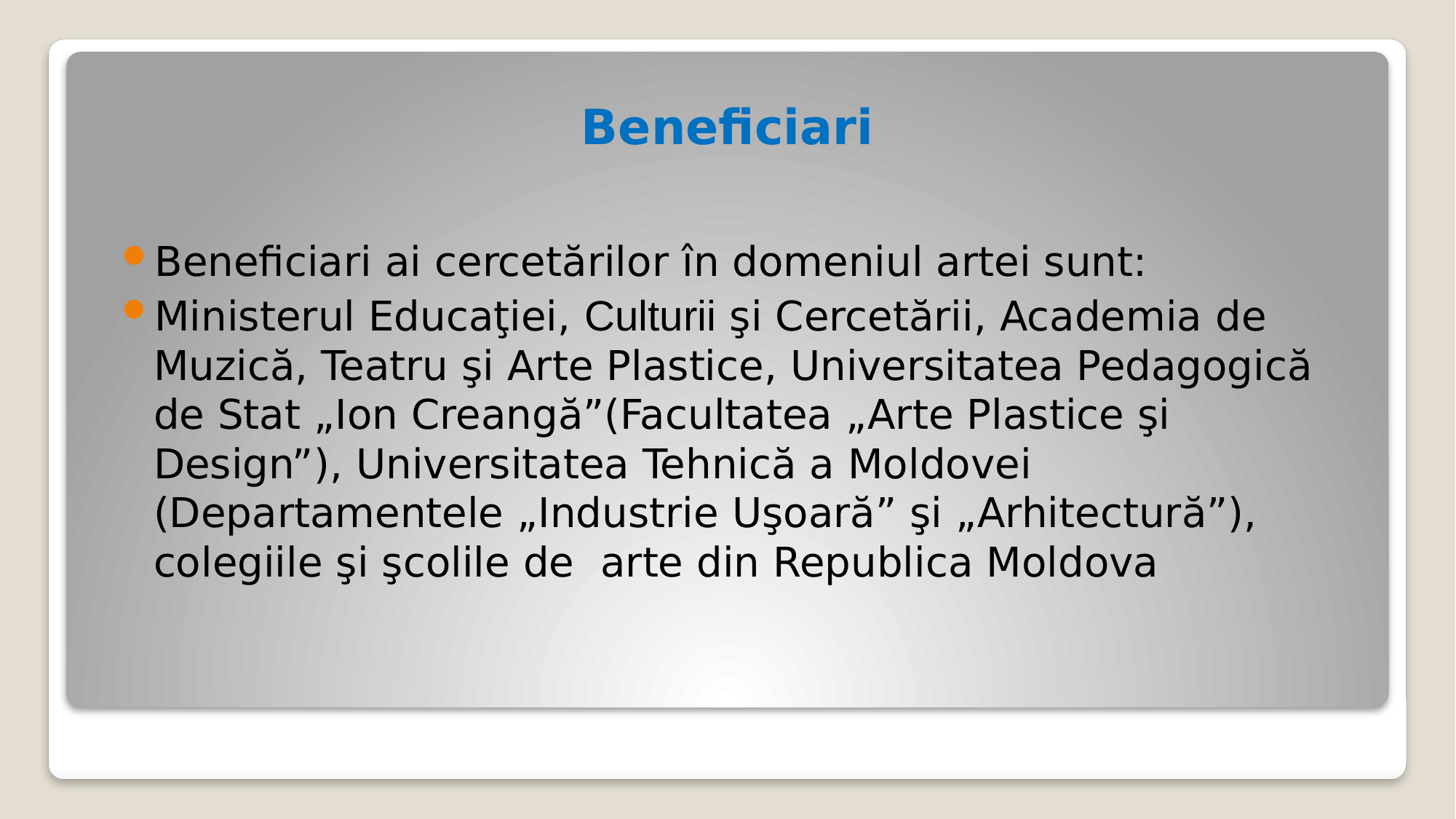

# Beneficiari
Beneficiari ai cercetărilor în domeniul artei sunt:
Ministerul Educaţiei, Culturii şi Cercetării, Academia de Muzică, Teatru şi Arte Plastice, Universitatea Pedagogică de Stat „Ion Creangă”(Facultatea „Arte Plastice şi Design”), Universitatea Tehnică a Moldovei (Departamentele „Industrie Uşoară” şi „Arhitectură”), colegiile şi şcolile de  arte din Republica Moldova